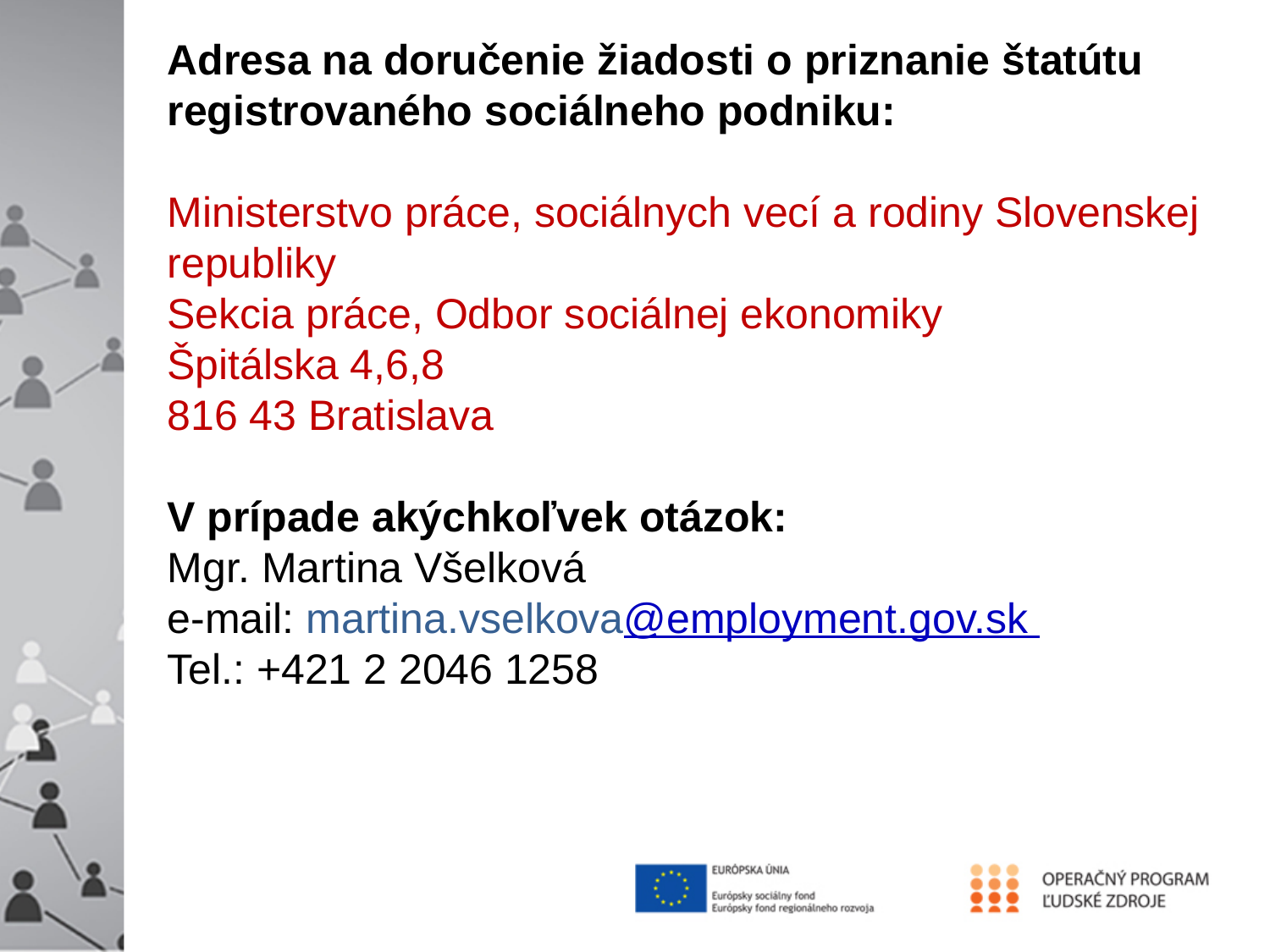

Adresa na doručenie žiadosti o priznanie štatútu registrovaného sociálneho podniku:

Ministerstvo práce, sociálnych vecí a rodiny Slovenskej republiky
Sekcia práce, Odbor sociálnej ekonomiky
Špitálska 4,6,8
816 43 Bratislava

V prípade akýchkoľvek otázok:
Mgr. Martina Všelková
e-mail: martina.vselkova@employment.gov.sk
Tel.: +421 2 2046 1258